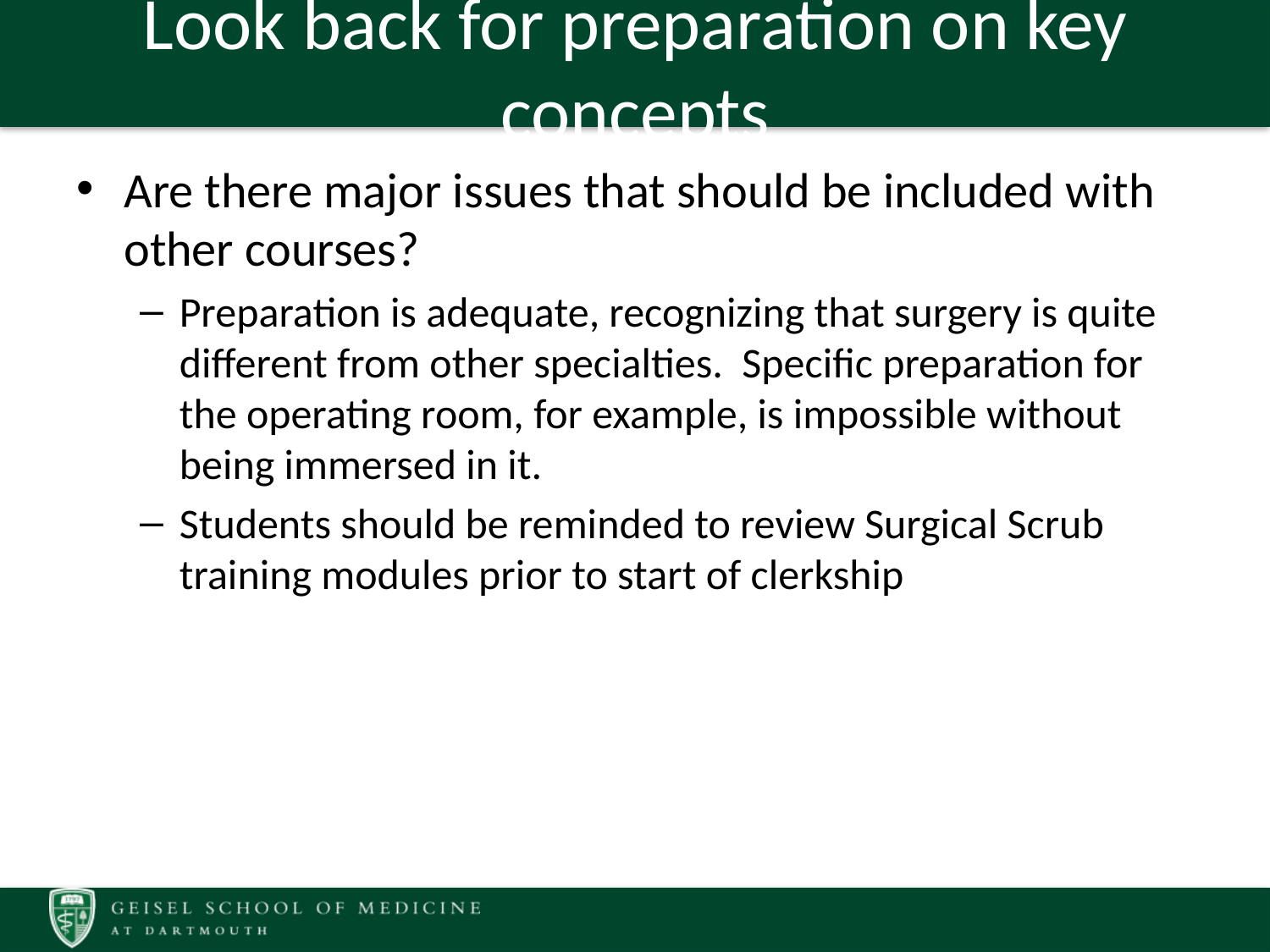

# Look back for preparation on key concepts
Are there major issues that should be included with other courses?
Preparation is adequate, recognizing that surgery is quite different from other specialties.  Specific preparation for the operating room, for example, is impossible without being immersed in it.
Students should be reminded to review Surgical Scrub training modules prior to start of clerkship